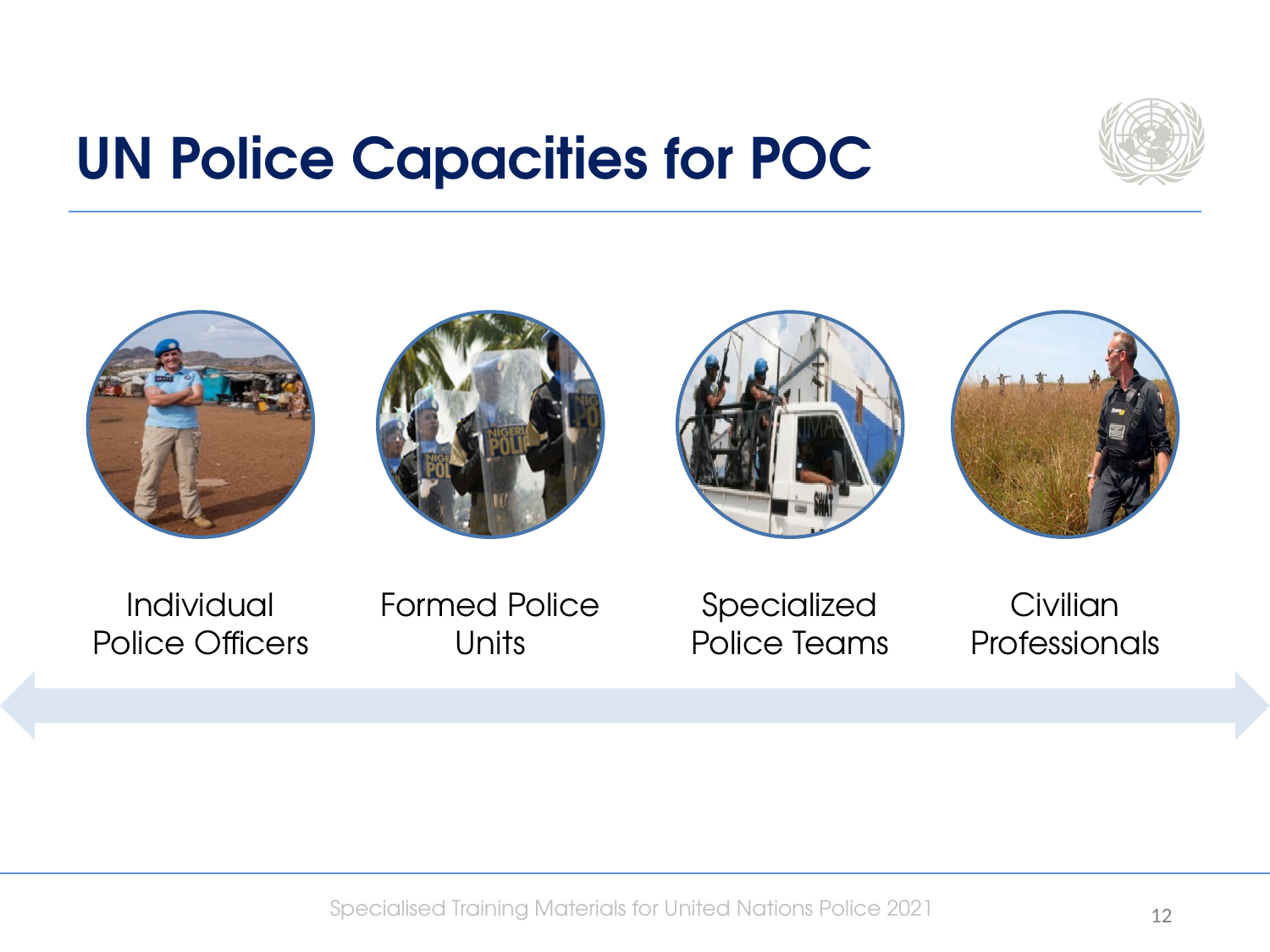

# UN Police Capacities for POC

Individual Police Officers

Formed Police Units

Specialized Police Teams

Civilian Professionals

12